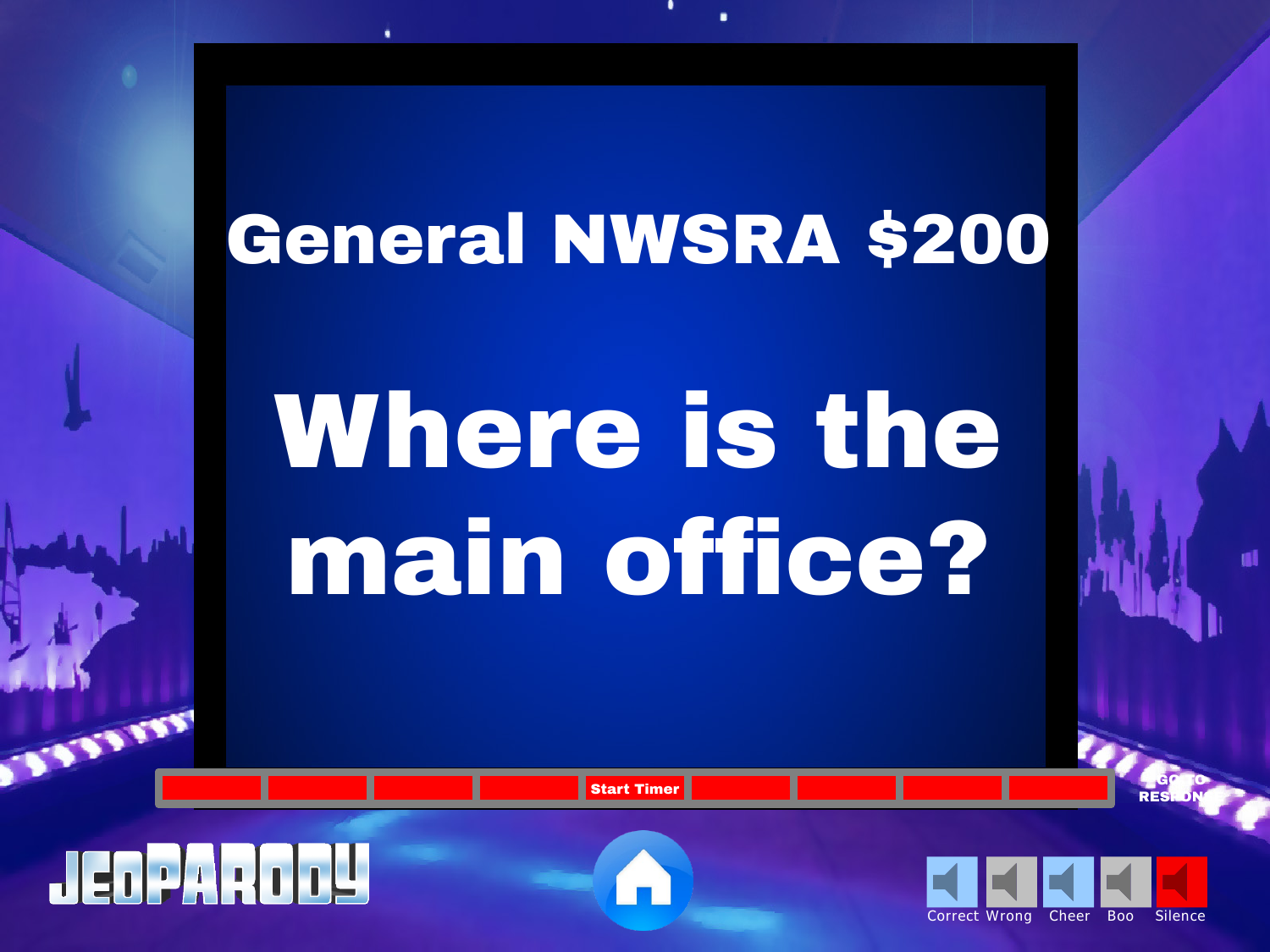

General NWSRA $200

Where is the main office?